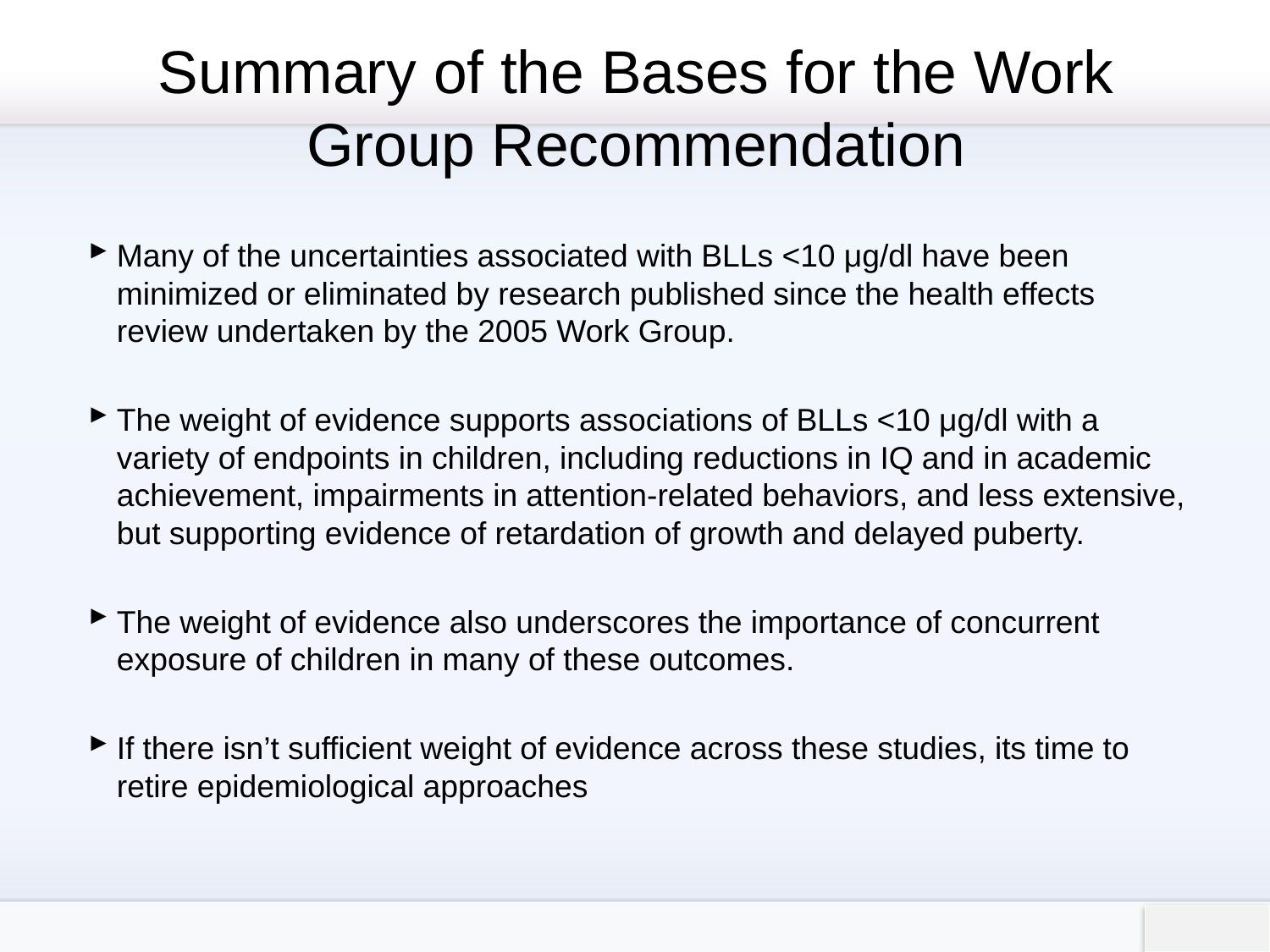

# Summary of the Bases for the Work Group Recommendation
Many of the uncertainties associated with BLLs <10 μg/dl have been minimized or eliminated by research published since the health effects review undertaken by the 2005 Work Group.

The weight of evidence supports associations of BLLs <10 μg/dl with a variety of endpoints in children, including reductions in IQ and in academic achievement, impairments in attention-related behaviors, and less extensive, but supporting evidence of retardation of growth and delayed puberty.

The weight of evidence also underscores the importance of concurrent exposure of children in many of these outcomes.

If there isn’t sufficient weight of evidence across these studies, its time to retire epidemiological approaches